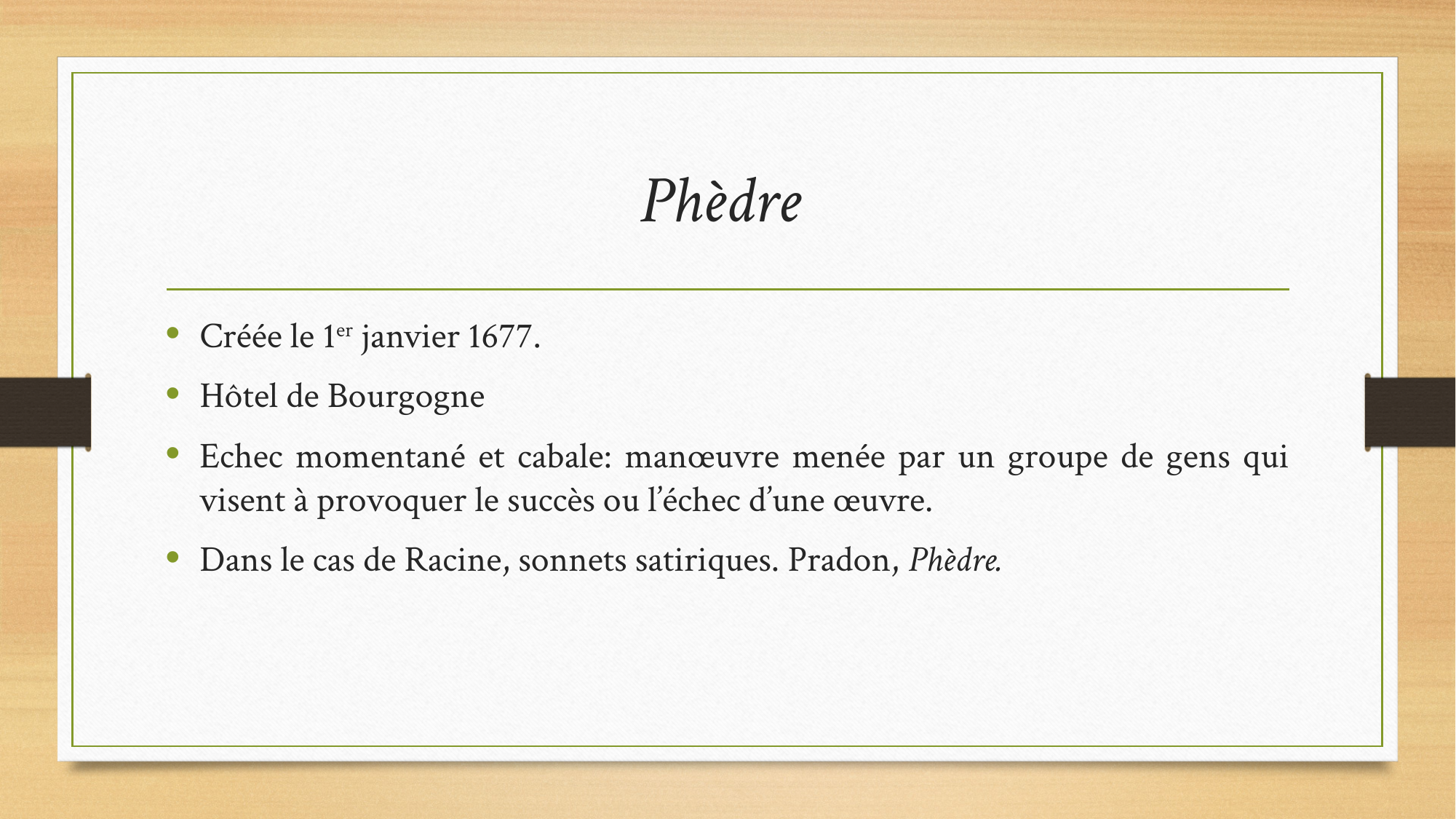

# Phèdre
Créée le 1er janvier 1677.
Hôtel de Bourgogne
Echec momentané et cabale: manœuvre menée par un groupe de gens qui visent à provoquer le succès ou l’échec d’une œuvre.
Dans le cas de Racine, sonnets satiriques. Pradon, Phèdre.